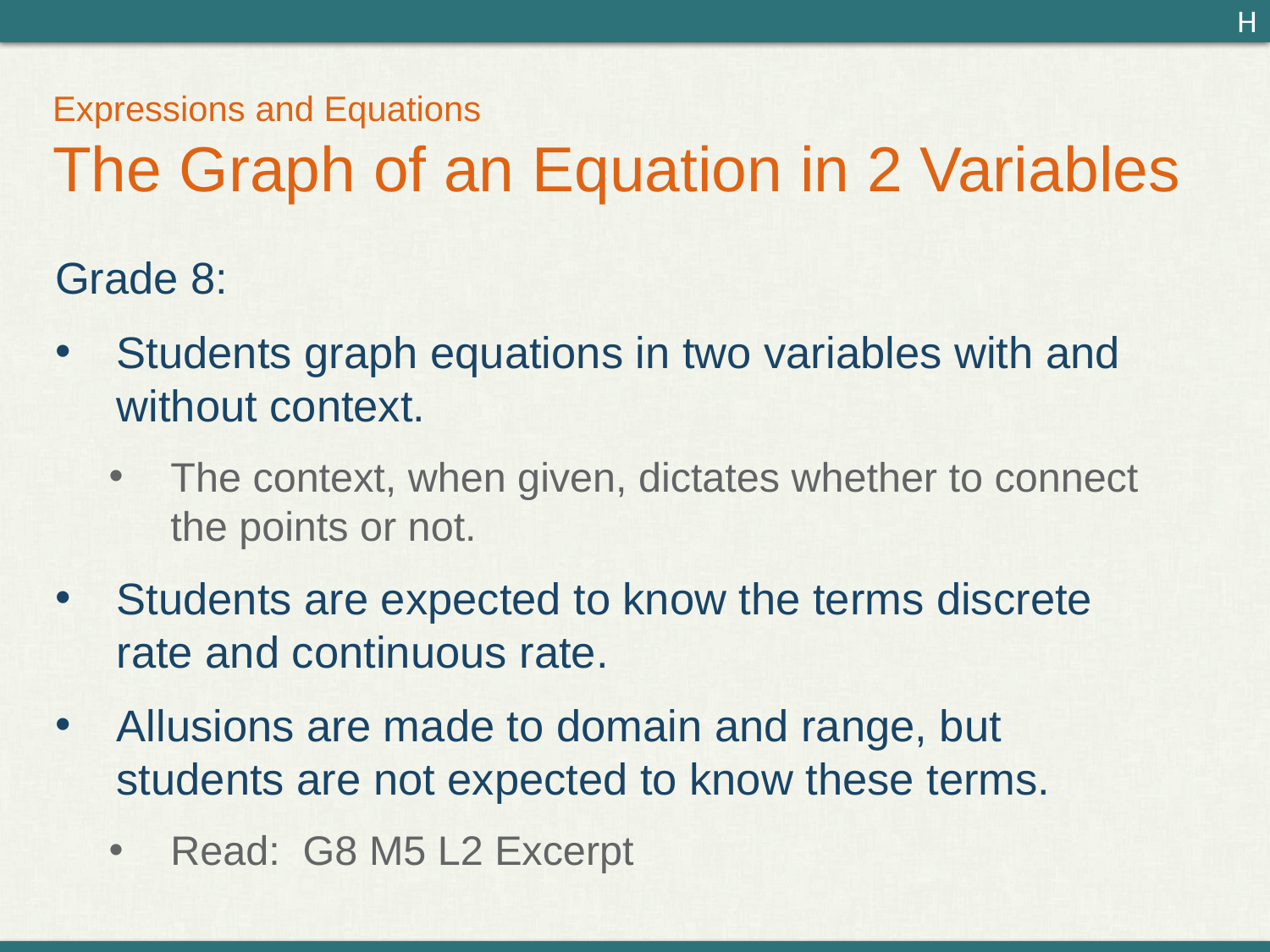

H
# Expressions and Equations The Graph of an Equation in 2 Variables
Grade 8:
Students graph equations in two variables with and without context.
The context, when given, dictates whether to connect the points or not.
Students are expected to know the terms discrete rate and continuous rate.
Allusions are made to domain and range, but students are not expected to know these terms.
Read:  G8 M5 L2 Excerpt